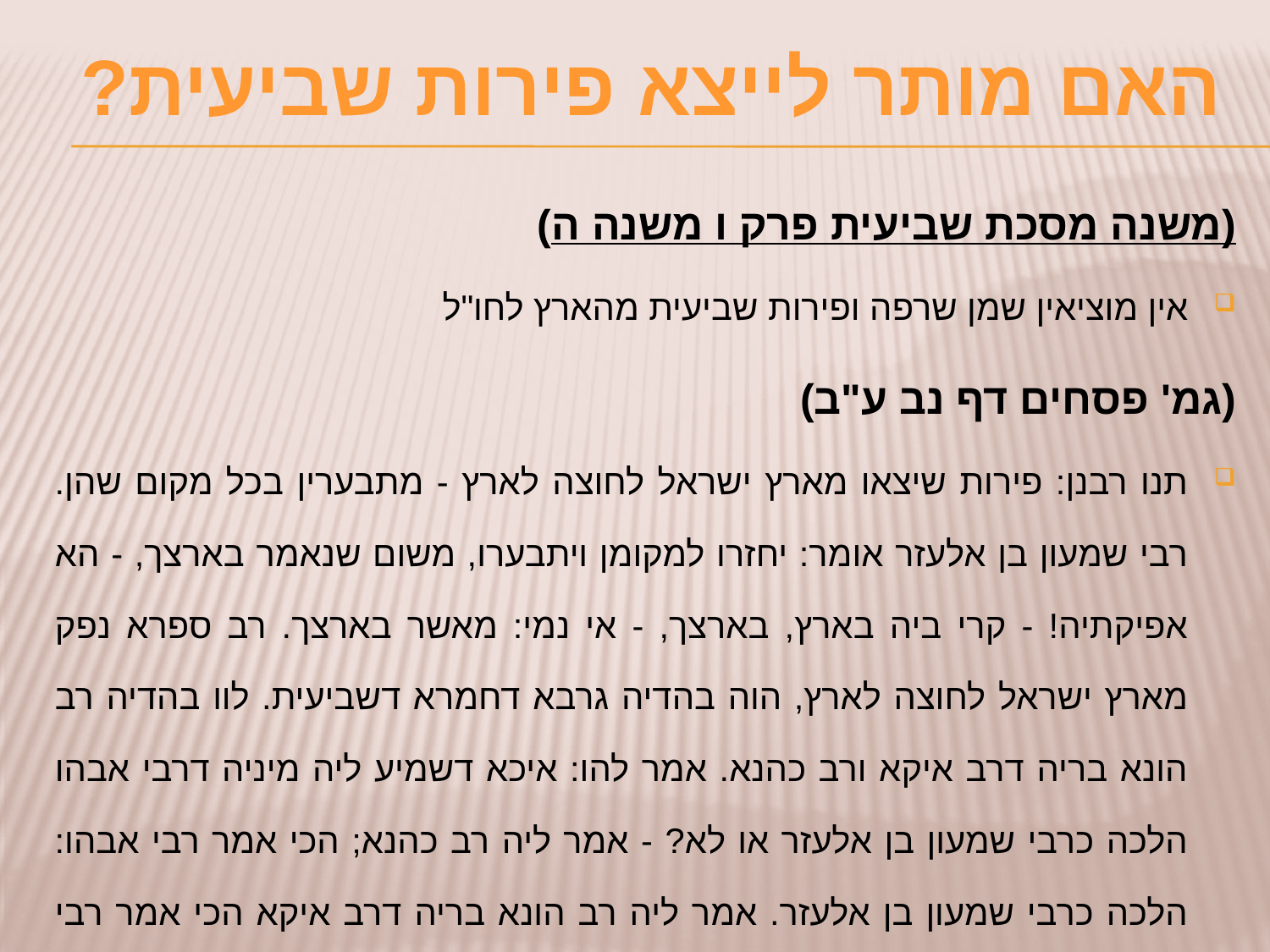

# האם מותר לייצא פירות שביעית?
(משנה מסכת שביעית פרק ו משנה ה)
אין מוציאין שמן שרפה ופירות שביעית מהארץ לחו"ל
(גמ' פסחים דף נב ע"ב)
תנו רבנן: פירות שיצאו מארץ ישראל לחוצה לארץ - מתבערין בכל מקום שהן. רבי שמעון בן אלעזר אומר: יחזרו למקומן ויתבערו, משום שנאמר בארצך, - הא אפיקתיה! - קרי ביה בארץ, בארצך, - אי נמי: מאשר בארצך. רב ספרא נפק מארץ ישראל לחוצה לארץ, הוה בהדיה גרבא דחמרא דשביעית. לוו בהדיה רב הונא בריה דרב איקא ורב כהנא. אמר להו: איכא דשמיע ליה מיניה דרבי אבהו הלכה כרבי שמעון בן אלעזר או לא? - אמר ליה רב כהנא; הכי אמר רבי אבהו: הלכה כרבי שמעון בן אלעזר. אמר ליה רב הונא בריה דרב איקא הכי אמר רבי אבהו: אין הלכה כרבי שמעון בן אלעזר..